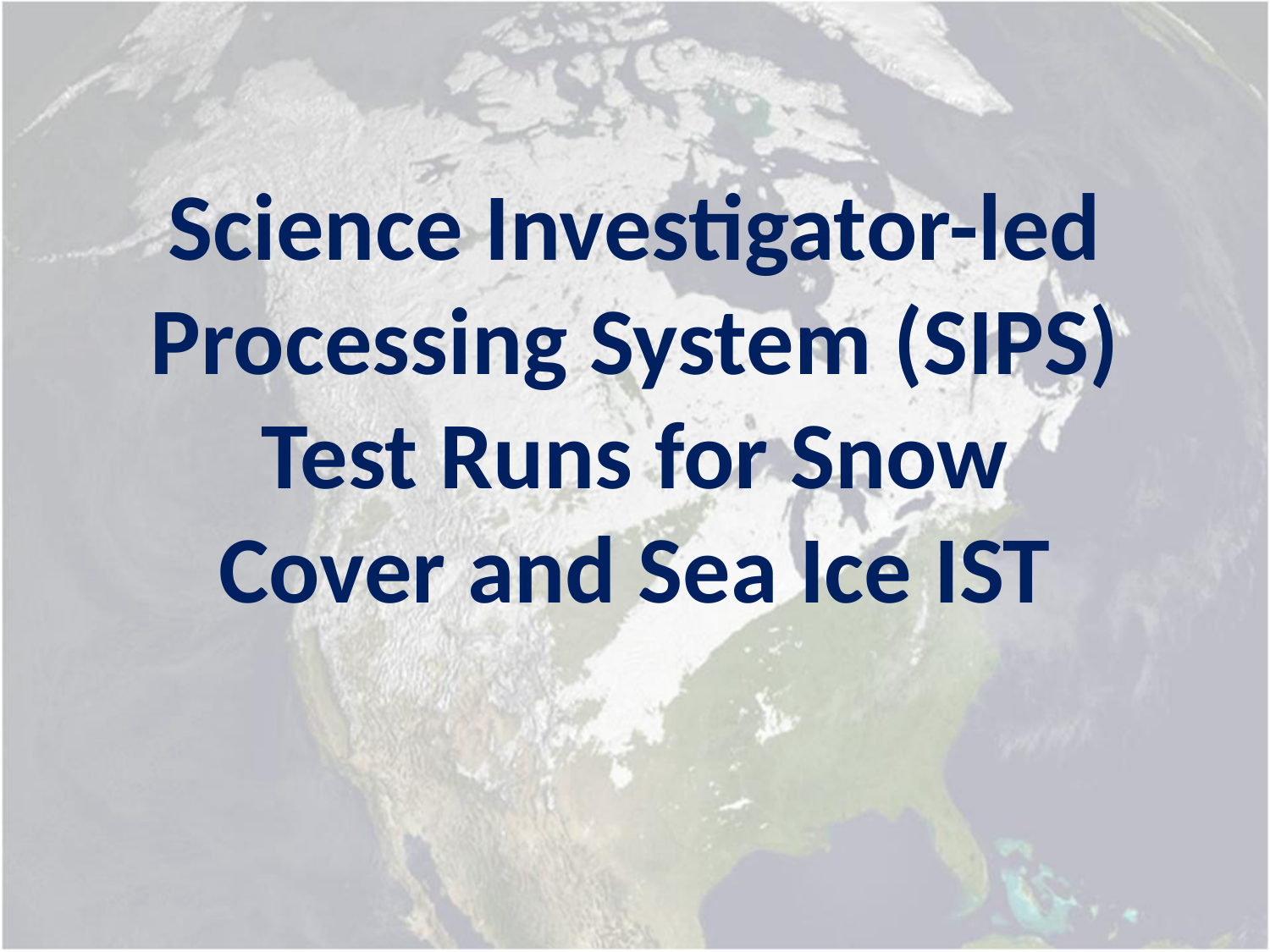

Science Investigator-led Processing System (SIPS) Test Runs for Snow Cover and Sea Ice IST